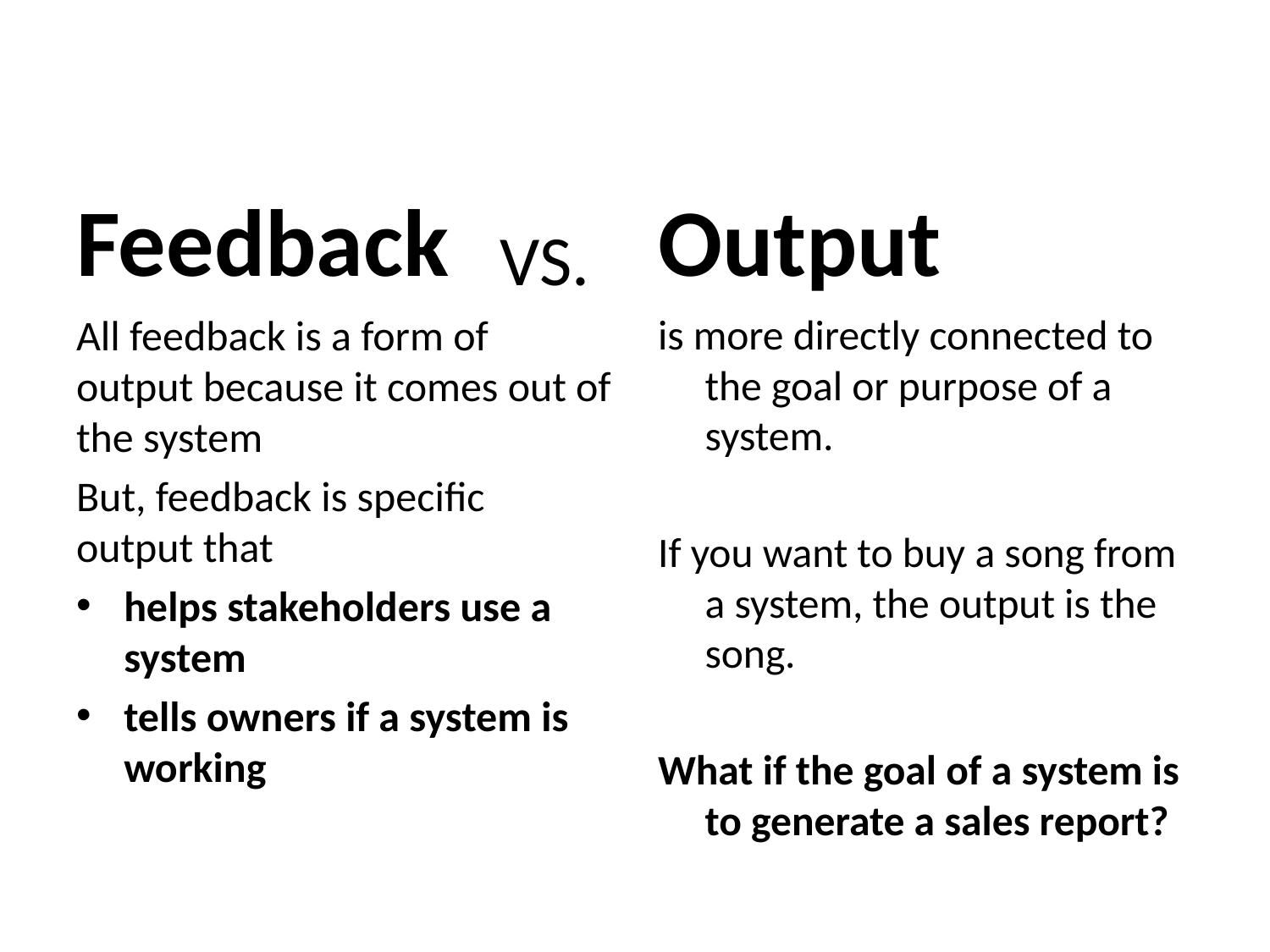

Feedback
Output
VS.
All feedback is a form of output because it comes out of the system
But, feedback is specific output that
helps stakeholders use a system
tells owners if a system is working
is more directly connected to the goal or purpose of a system.

If you want to buy a song from a system, the output is the song.

What if the goal of a system is to generate a sales report?